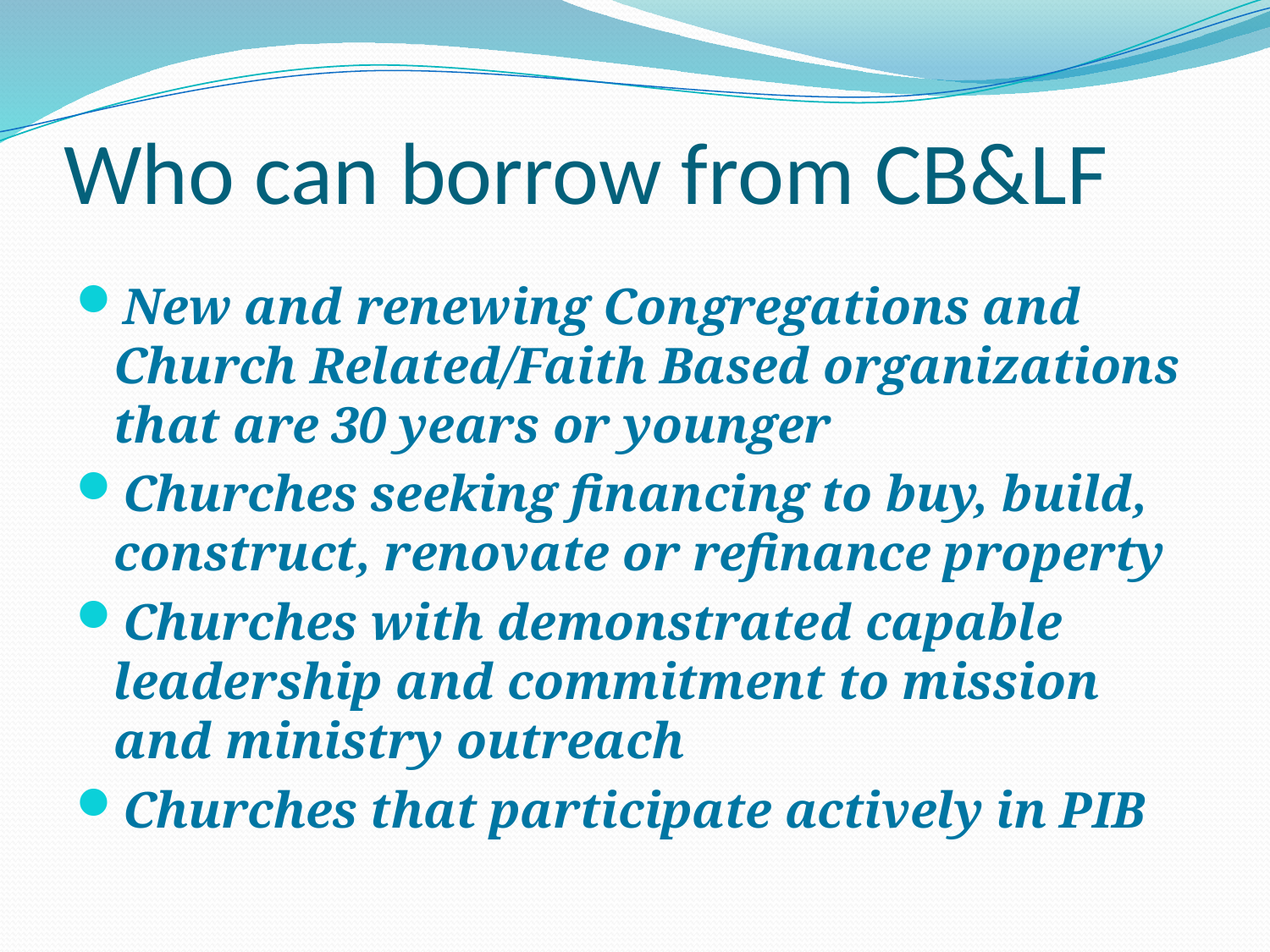

# Who can borrow from CB&LF
New and renewing Congregations and Church Related/Faith Based organizations that are 30 years or younger
Churches seeking financing to buy, build, construct, renovate or refinance property
Churches with demonstrated capable leadership and commitment to mission and ministry outreach
Churches that participate actively in PIB